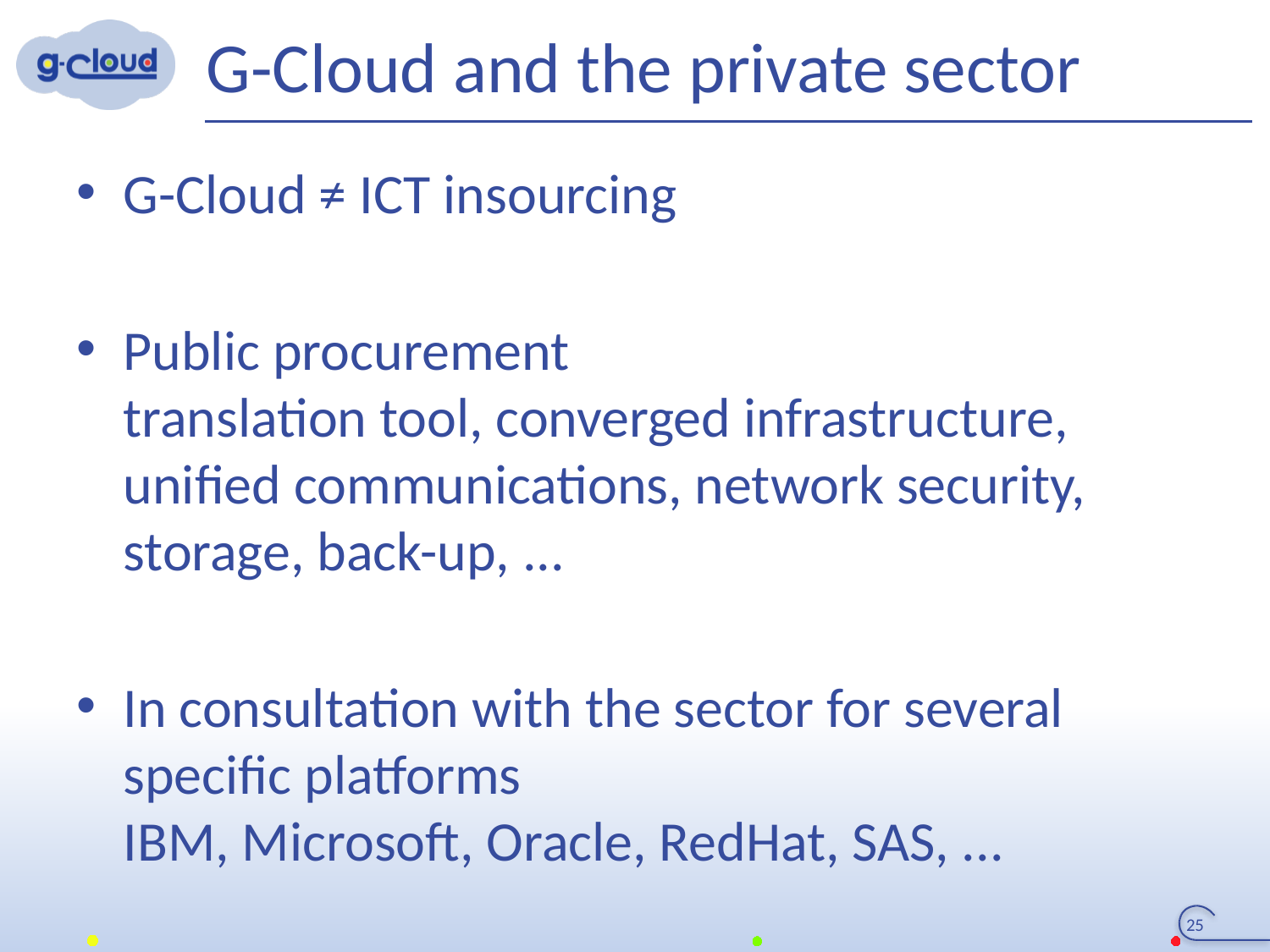

# G-Cloud and the private sector
G-Cloud ≠ ICT insourcing

Public procurement
translation tool, converged infrastructure, unified communications, network security, storage, back-up, ...

In consultation with the sector for several specific platforms
IBM, Microsoft, Oracle, RedHat, SAS, ...

25